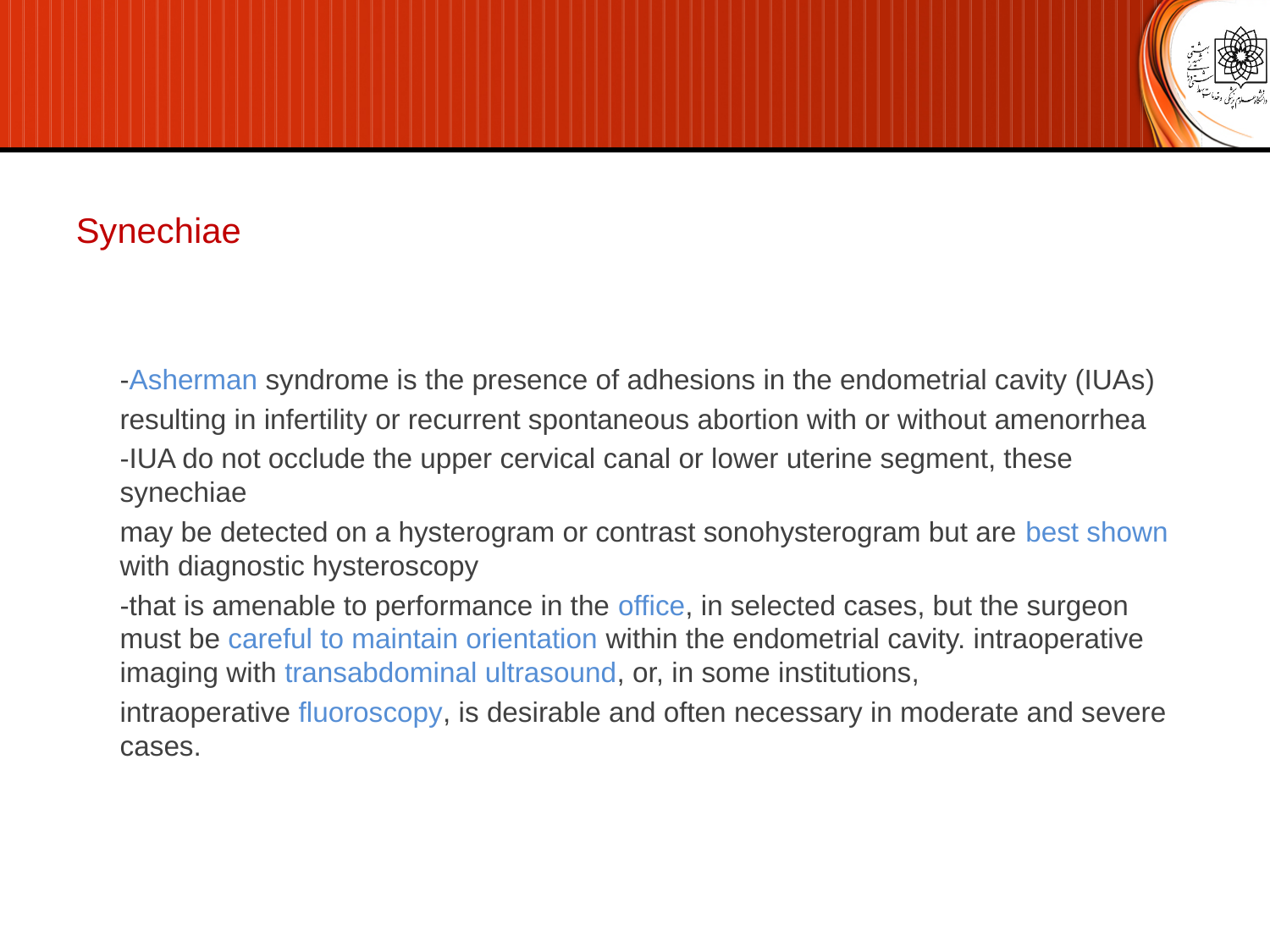

Synechiae

-Asherman syndrome is the presence of adhesions in the endometrial cavity (IUAs)
resulting in infertility or recurrent spontaneous abortion with or without amenorrhea
-IUA do not occlude the upper cervical canal or lower uterine segment, these synechiae
may be detected on a hysterogram or contrast sonohysterogram but are best shown with diagnostic hysteroscopy
-that is amenable to performance in the office, in selected cases, but the surgeon must be careful to maintain orientation within the endometrial cavity. intraoperative imaging with transabdominal ultrasound, or, in some institutions,
intraoperative fluoroscopy, is desirable and often necessary in moderate and severe cases.